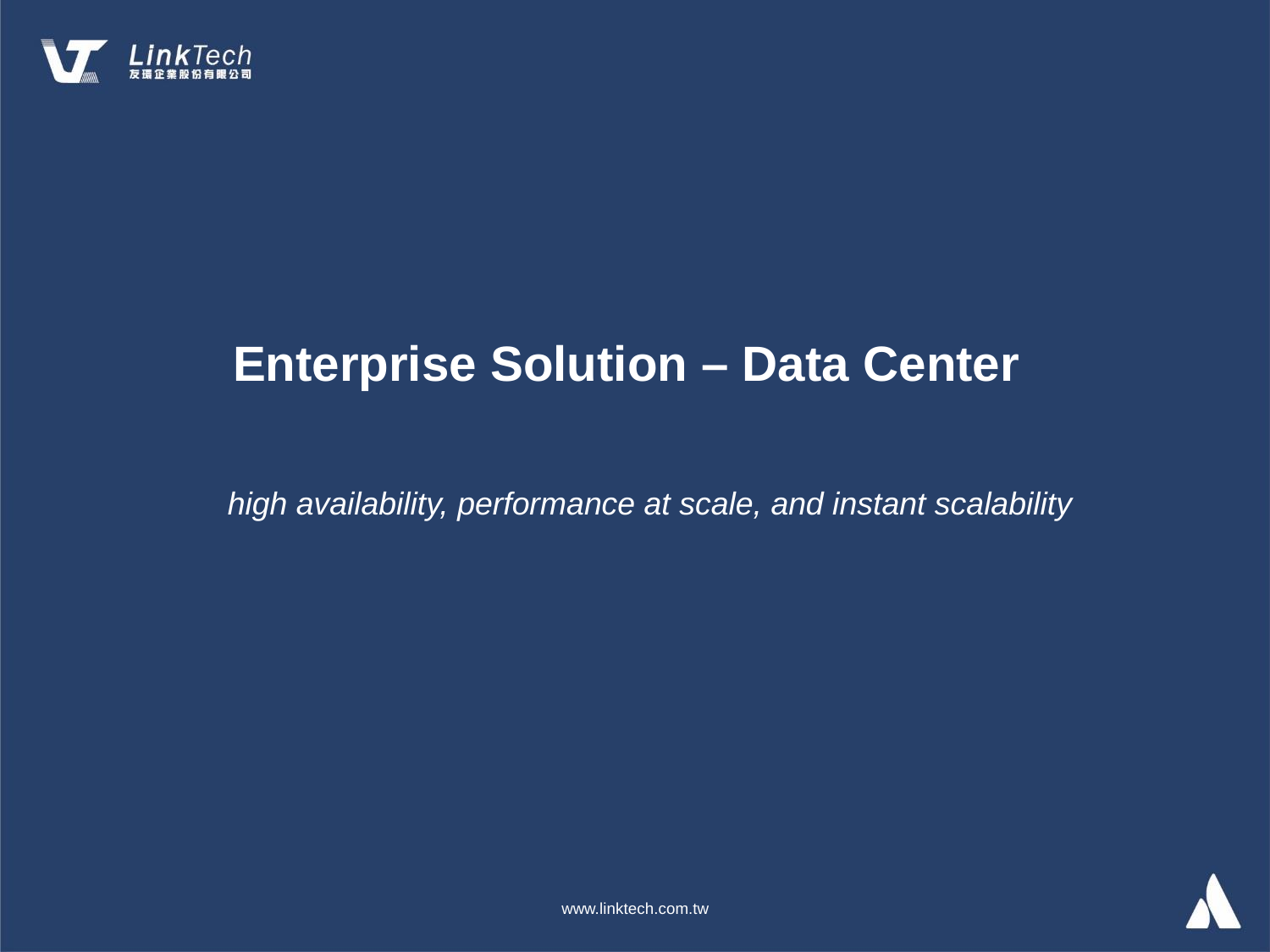

Enterprise Solution – Data Center
 high availability, performance at scale, and instant scalability